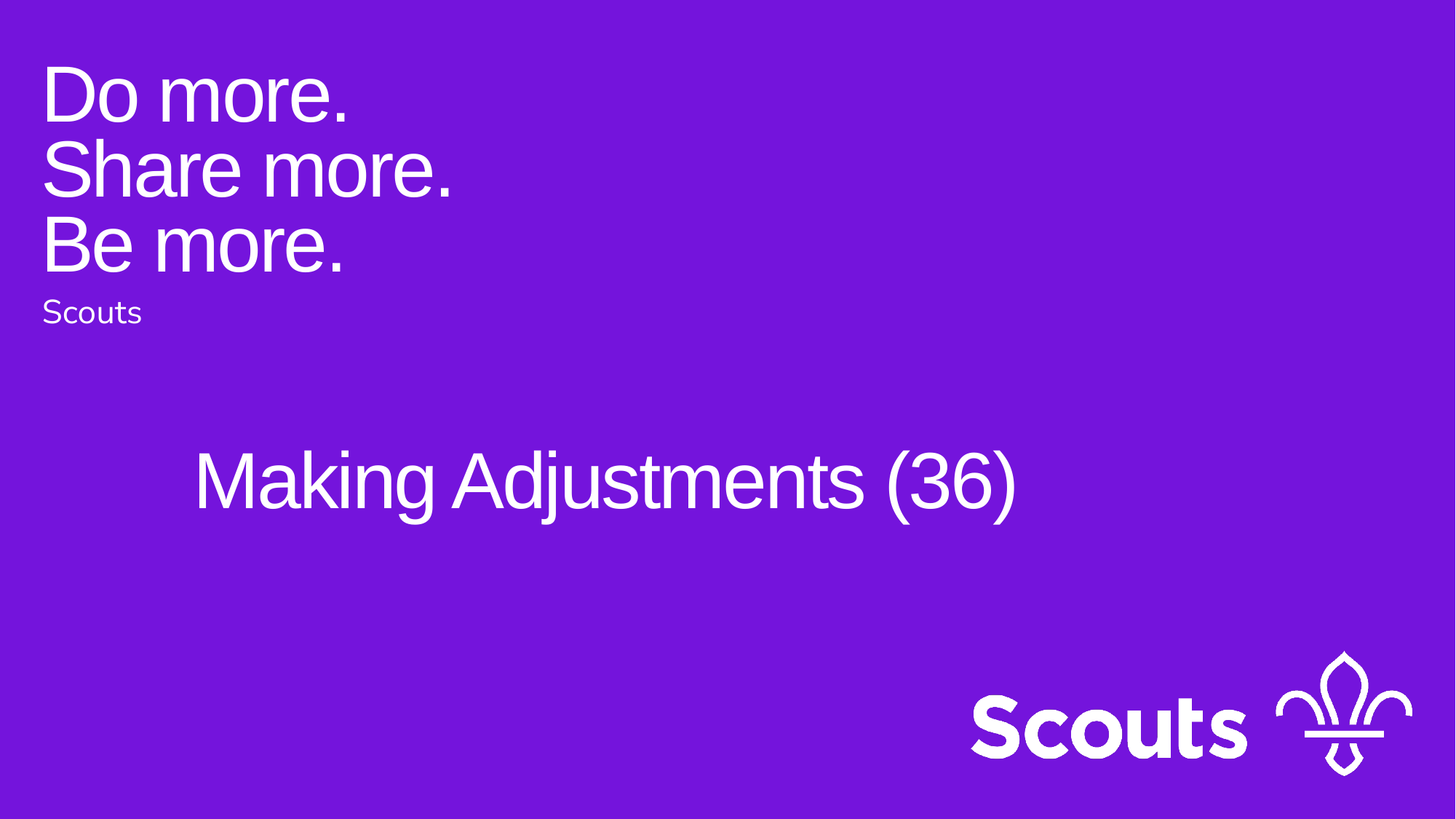

Do more.
Share more.
Be more.

Scouts
Making Adjustments (36)